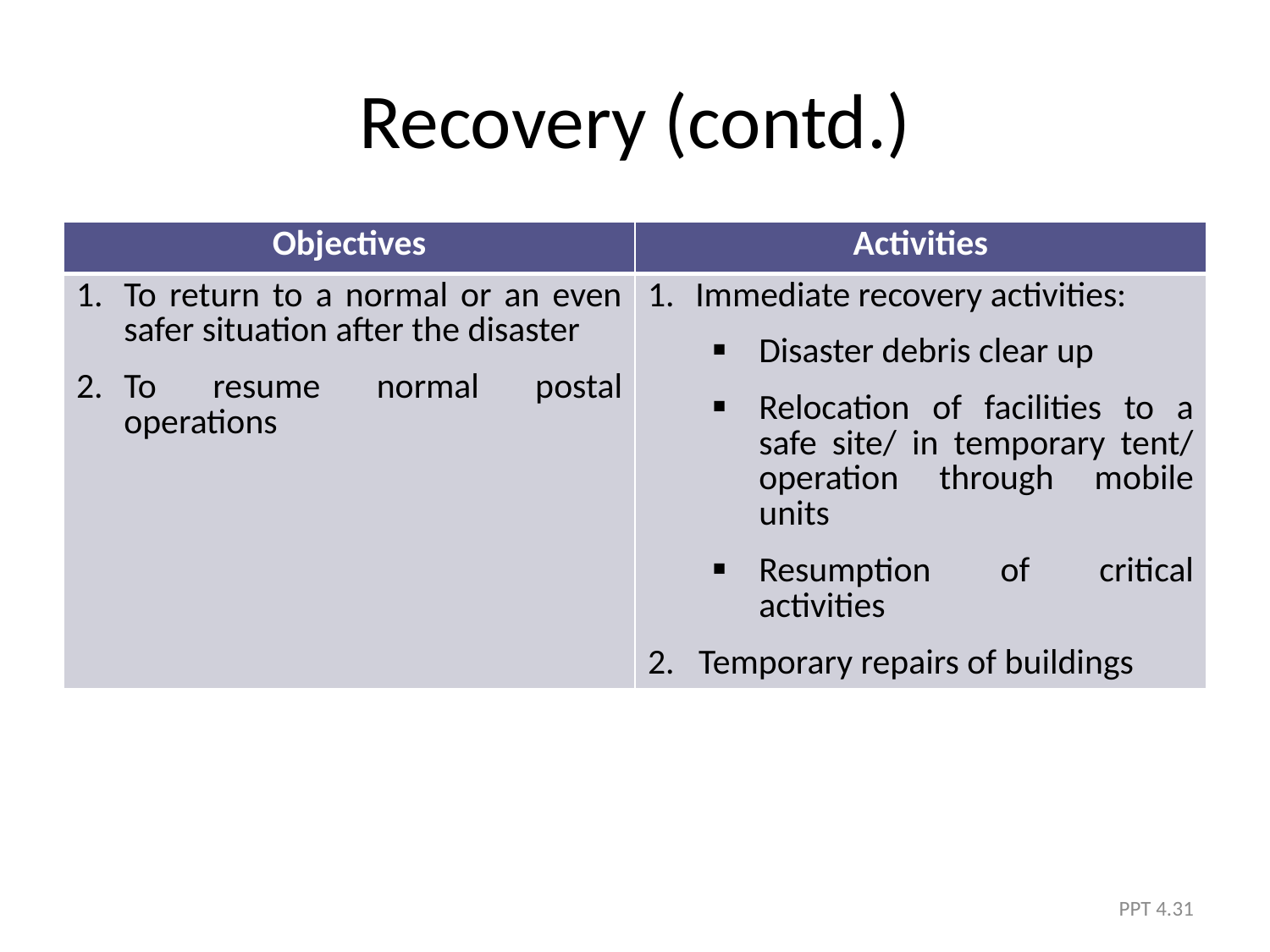

# Recovery (contd.)
| Objectives | Activities |
| --- | --- |
| To return to a normal or an even safer situation after the disaster To resume normal postal operations | Immediate recovery activities: Disaster debris clear up Relocation of facilities to a safe site/ in temporary tent/ operation through mobile units Resumption of critical activities 2. Temporary repairs of buildings |
PPT 4.31